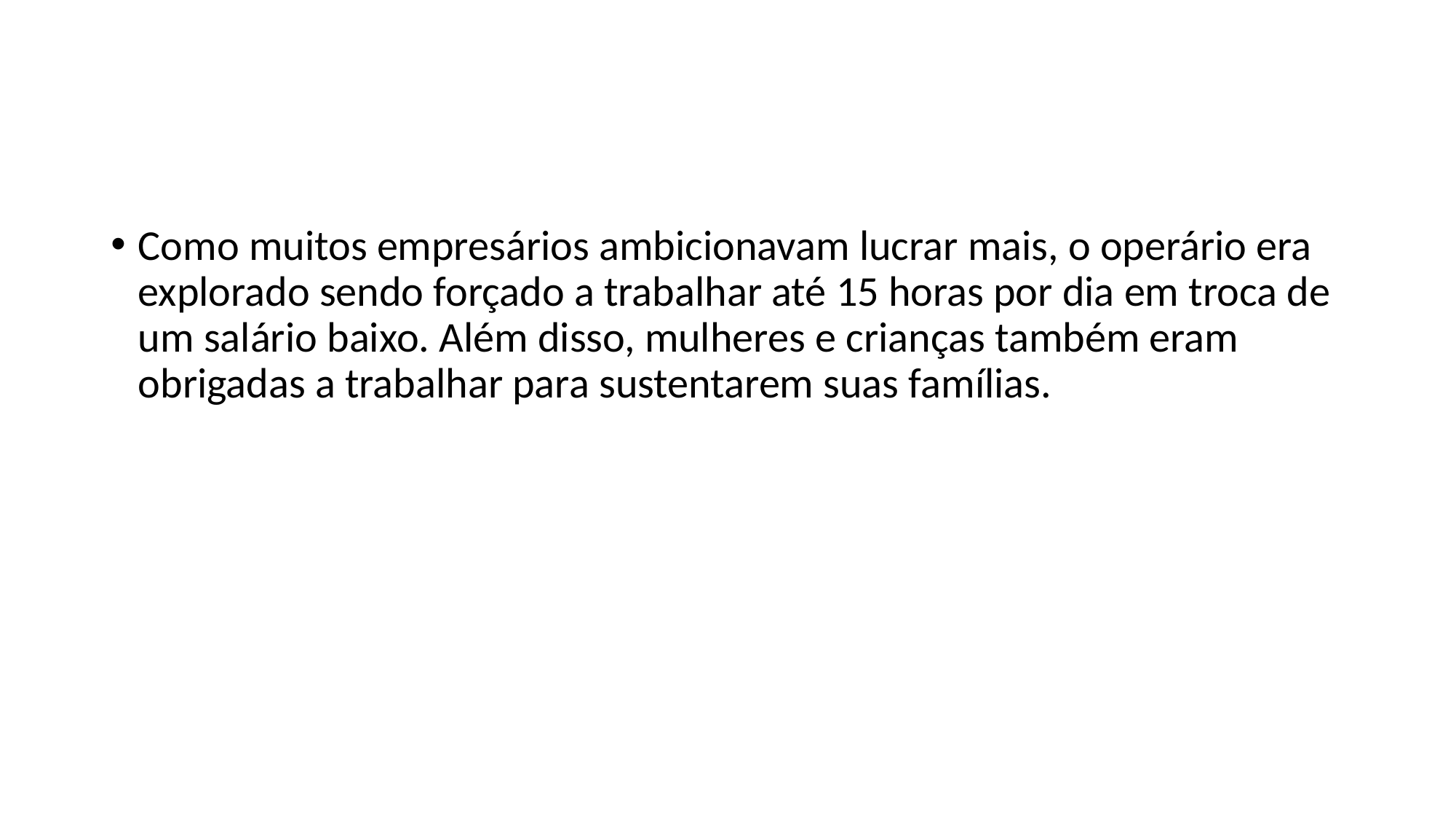

#
Como muitos empresários ambicionavam lucrar mais, o operário era explorado sendo forçado a trabalhar até 15 horas por dia em troca de um salário baixo. Além disso, mulheres e crianças também eram obrigadas a trabalhar para sustentarem suas famílias.